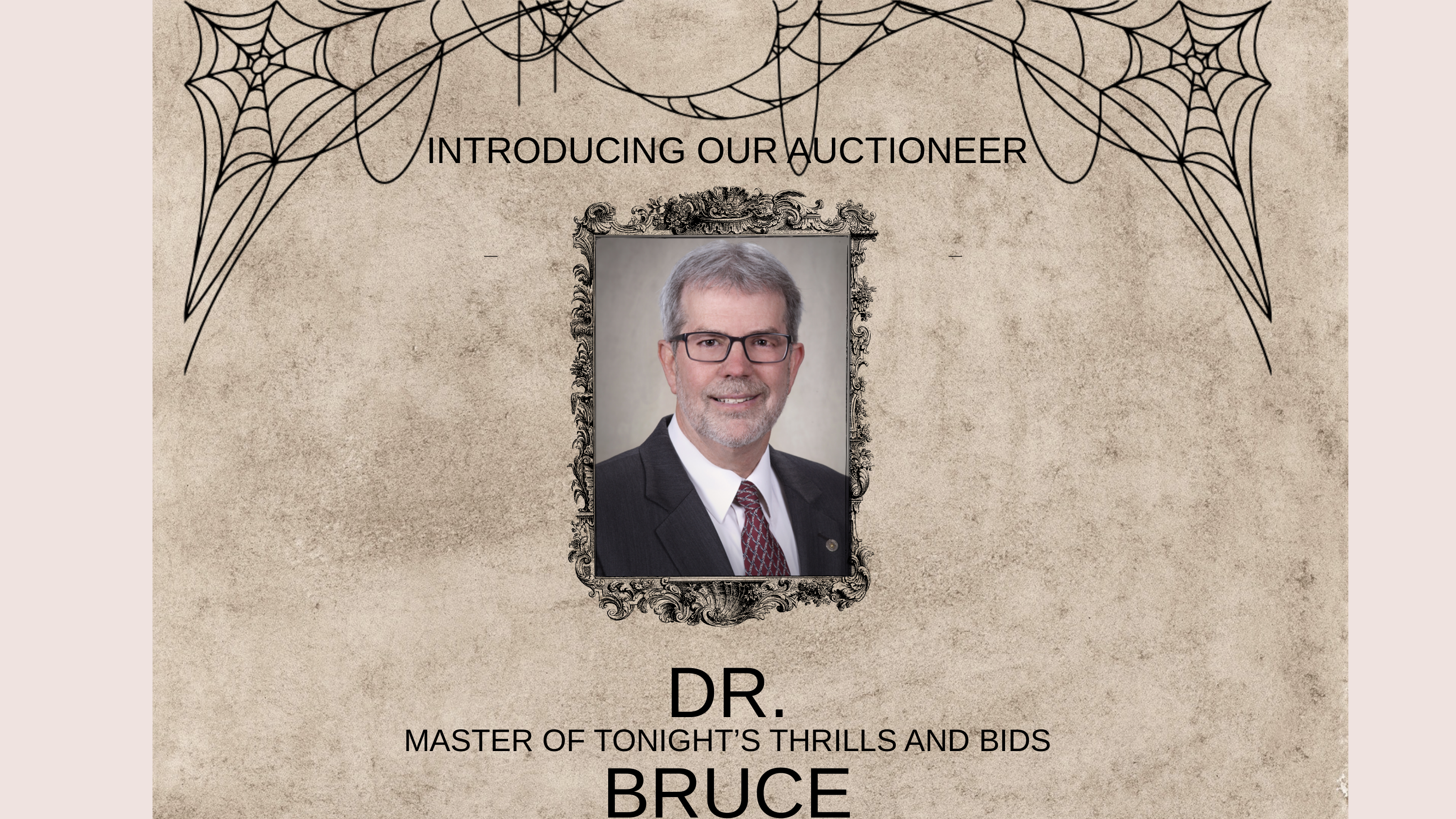

INTRODUCING OUR AUCTIONEER

DR. BRUCE AKEY
MASTER OF TONIGHT’S THRILLS AND BIDS